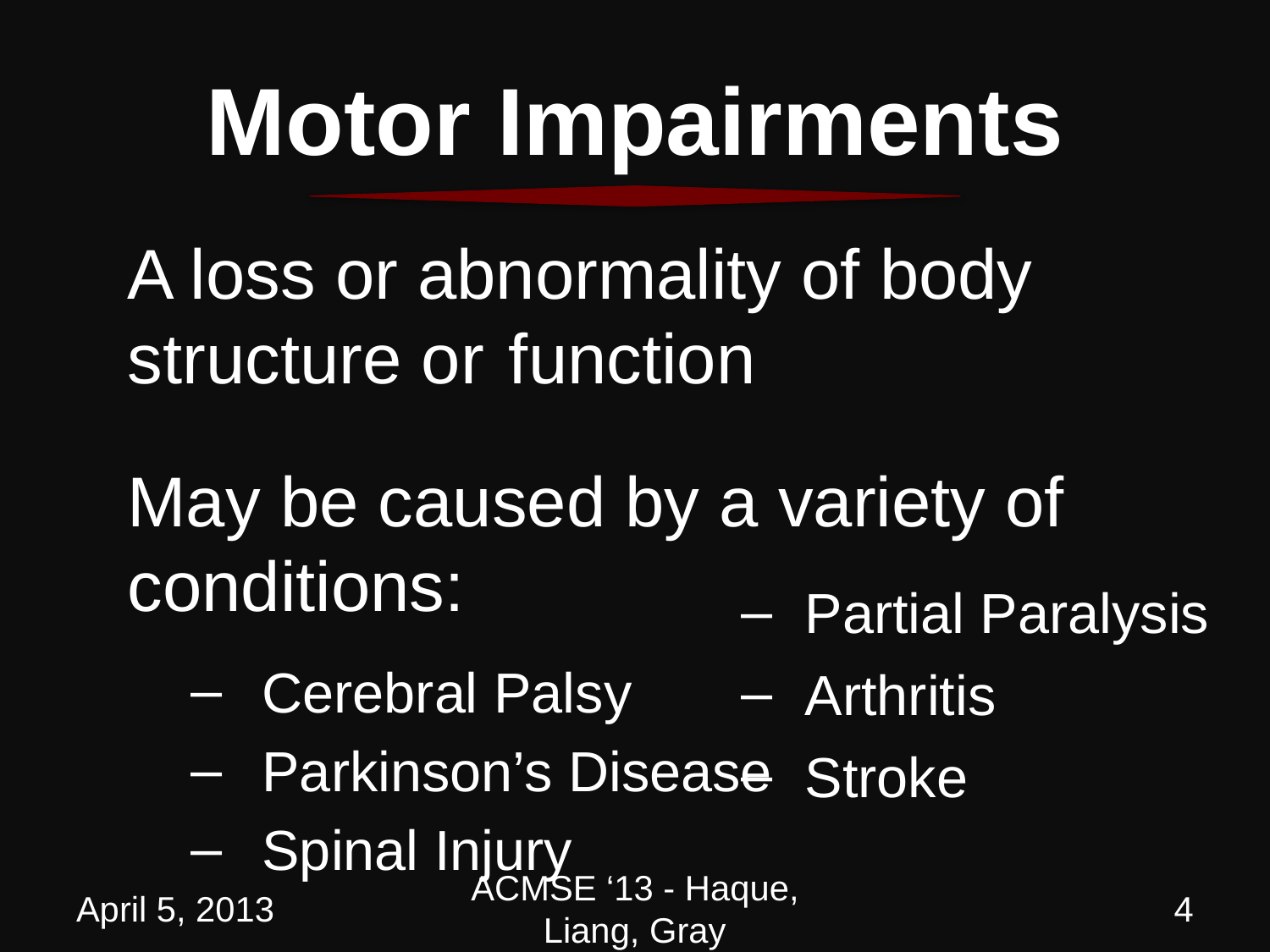

# Motor Impairments

A loss or abnormality of body structure or 	function

May be caused by a variety of conditions:

  Cerebral Palsy
  Parkinson’s Disease
  Spinal Injury
Partial Paralysis
Arthritis
Stroke
April 5, 2013
ACMSE ‘13 - Haque, Liang, Gray
4